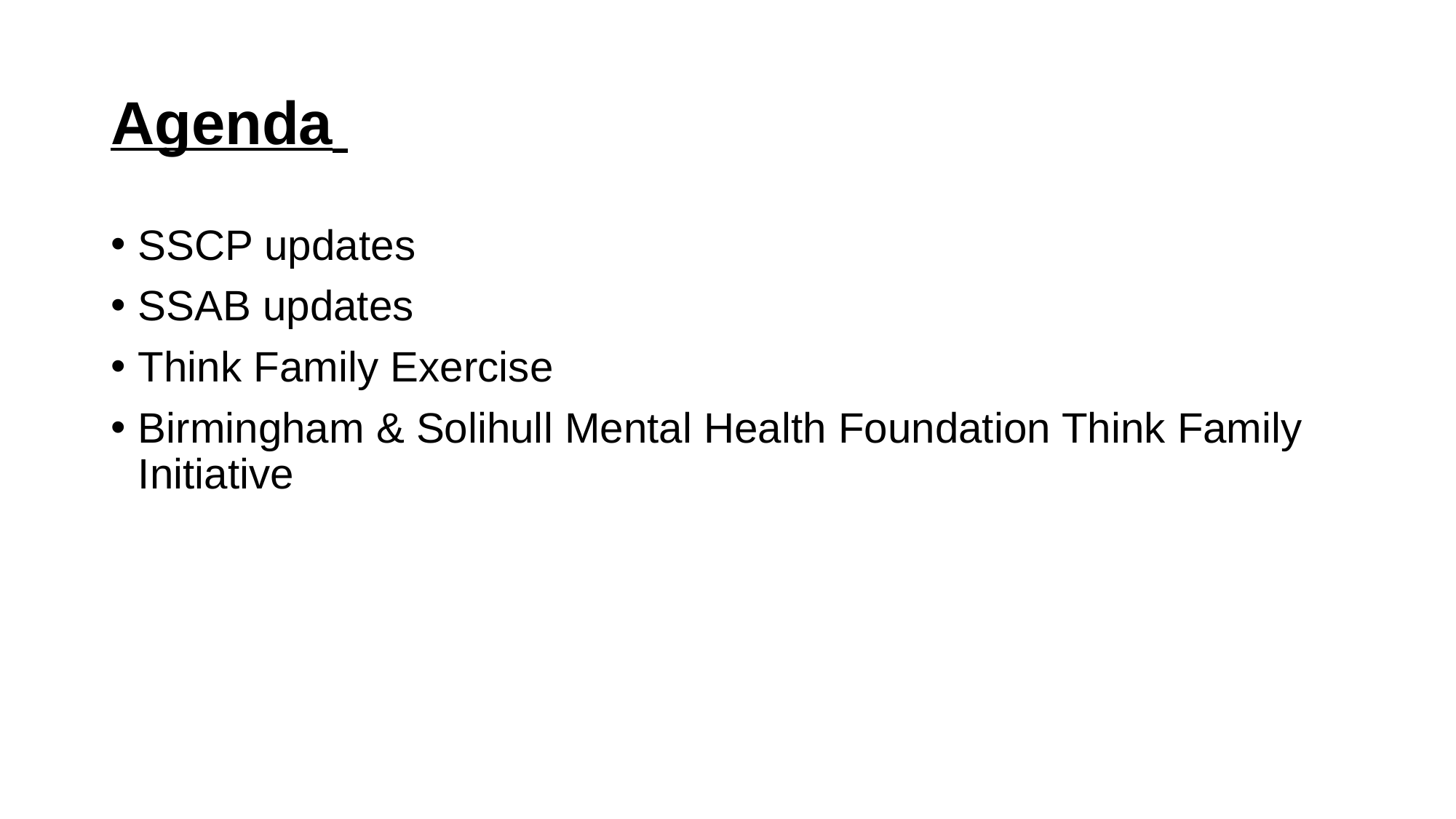

# Agenda
SSCP updates
SSAB updates
Think Family Exercise
Birmingham & Solihull Mental Health Foundation Think Family Initiative